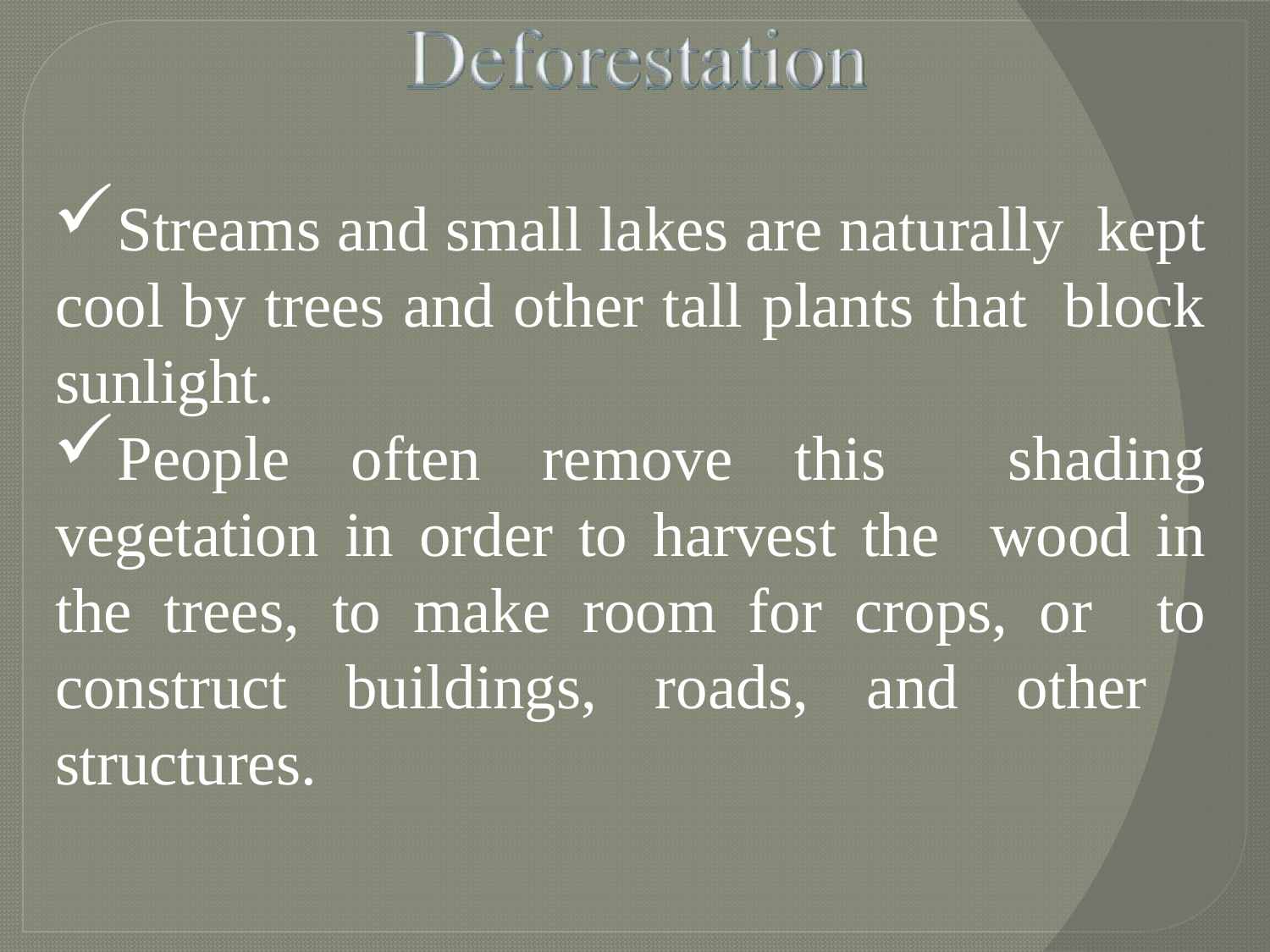

Streams and small lakes are naturally  kept cool by trees and other tall plants that  block sunlight.
People often remove this  shading vegetation in order to harvest the  wood in the trees, to make room for crops, or  to construct buildings, roads, and other  structures.